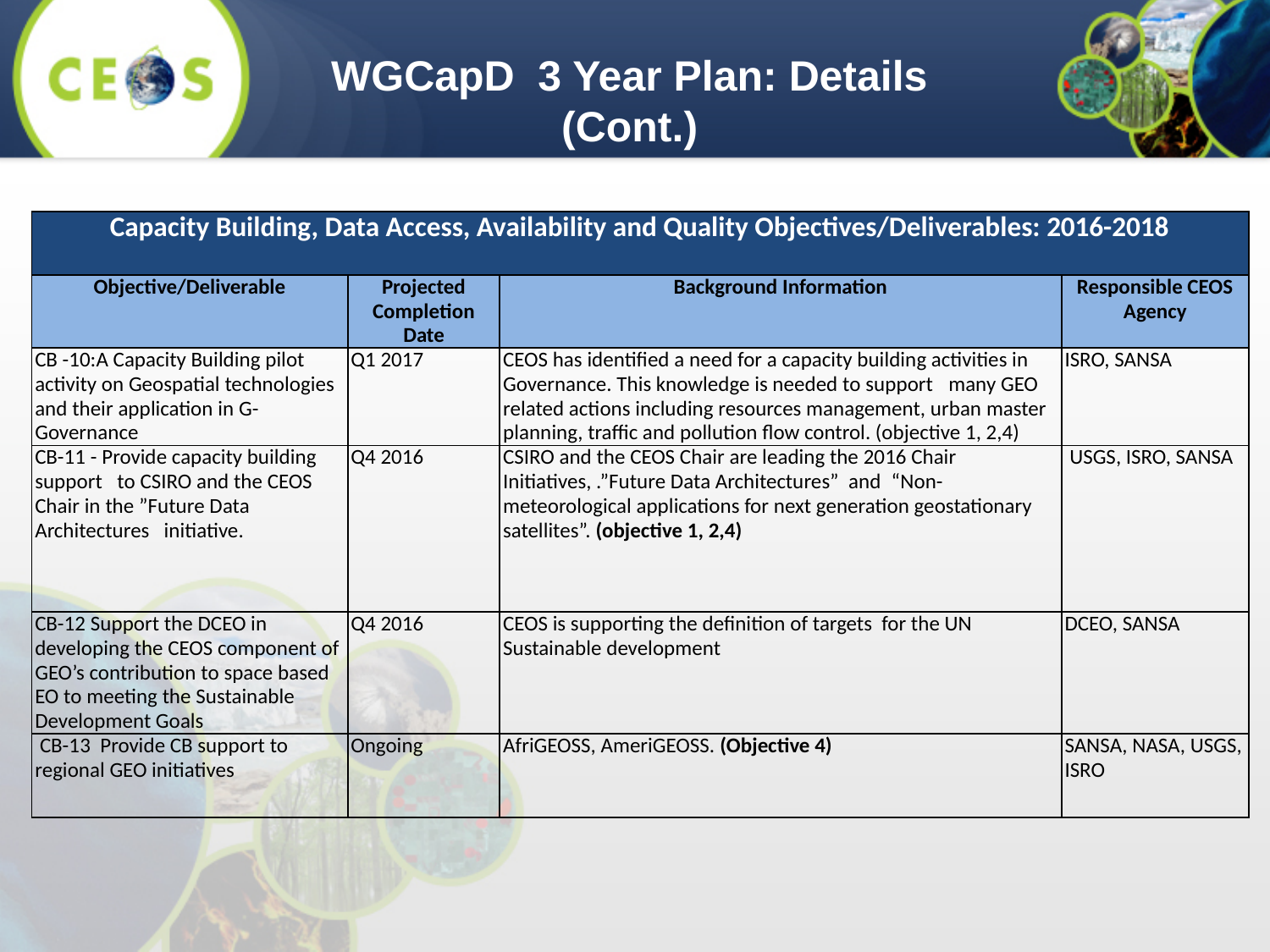

WGCapD  3 Year Plan: Details (Cont.)

| Capacity Building, Data Access, Availability and Quality Objectives/Deliverables: 2016-2018 |  |  |  |
| --- | --- | --- | --- |
| Objective/Deliverable | Projected Completion Date | Background Information | Responsible CEOS Agency |
| CB -10:A Capacity Building pilot activity on Geospatial technologies and their application in G-Governance | Q1 2017 | CEOS has identified a need for a capacity building activities in Governance. This knowledge is needed to support   many GEO related actions including resources management, urban master planning, traffic and pollution flow control. (objective 1, 2,4) | ISRO, SANSA |
| CB-11 - Provide capacity building support to CSIRO and the CEOS Chair in the ”Future Data Architectures initiative. | Q4 2016 | CSIRO and the CEOS Chair are leading the 2016 Chair Initiatives, .”Future Data Architectures” and “Non-meteorological applications for next generation geostationary satellites”. (objective 1, 2,4) | USGS, ISRO, SANSA |
| CB-12 Support the DCEO in developing the CEOS component of GEO’s contribution to space based EO to meeting the Sustainable Development Goals | Q4 2016 | CEOS is supporting the definition of targets for the UN Sustainable development | DCEO, SANSA |
| CB-13 Provide CB support to regional GEO initiatives | Ongoing | AfriGEOSS, AmeriGEOSS. (Objective 4) | SANSA, NASA, USGS, ISRO |